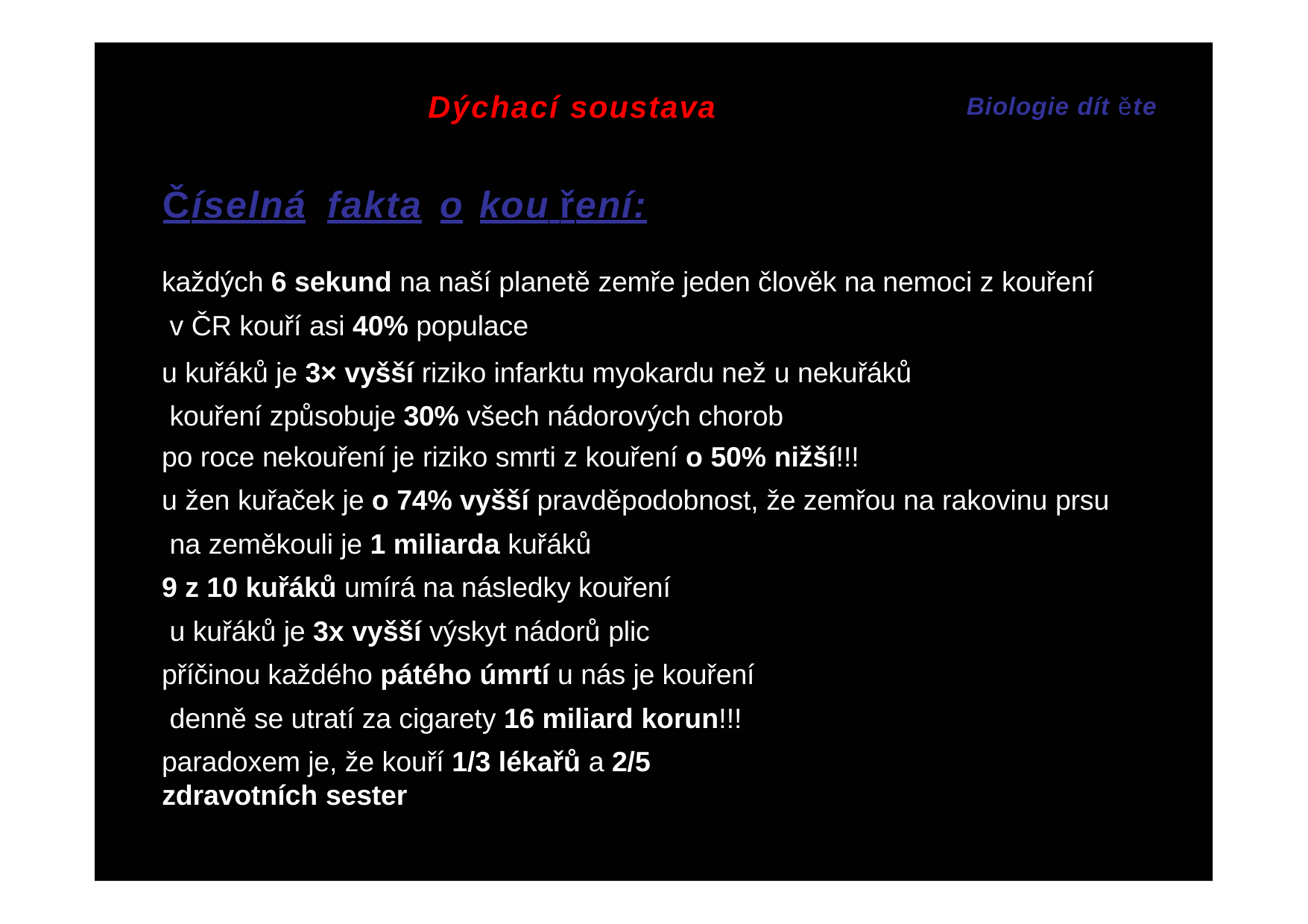

# Dýchací soustava
Biologie dít ěte
Číselná	fakta	o	kou ření:
každých 6 sekund na naší planetě zemře jeden člověk na nemoci z kouření  v ČR kouří asi 40% populace
u kuřáků je 3× vyšší riziko infarktu myokardu než u nekuřáků  kouření způsobuje 30% všech nádorových chorob
po roce nekouření je riziko smrti z kouření o 50% nižší!!!
u žen kuřaček je o 74% vyšší pravděpodobnost, že zemřou na rakovinu prsu  na zeměkouli je 1 miliarda kuřáků
9 z 10 kuřáků umírá na následky kouření  u kuřáků je 3x vyšší výskyt nádorů plic
příčinou každého pátého úmrtí u nás je kouření  denně se utratí za cigarety 16 miliard korun!!!
paradoxem je, že kouří 1/3 lékařů a 2/5 zdravotních sester